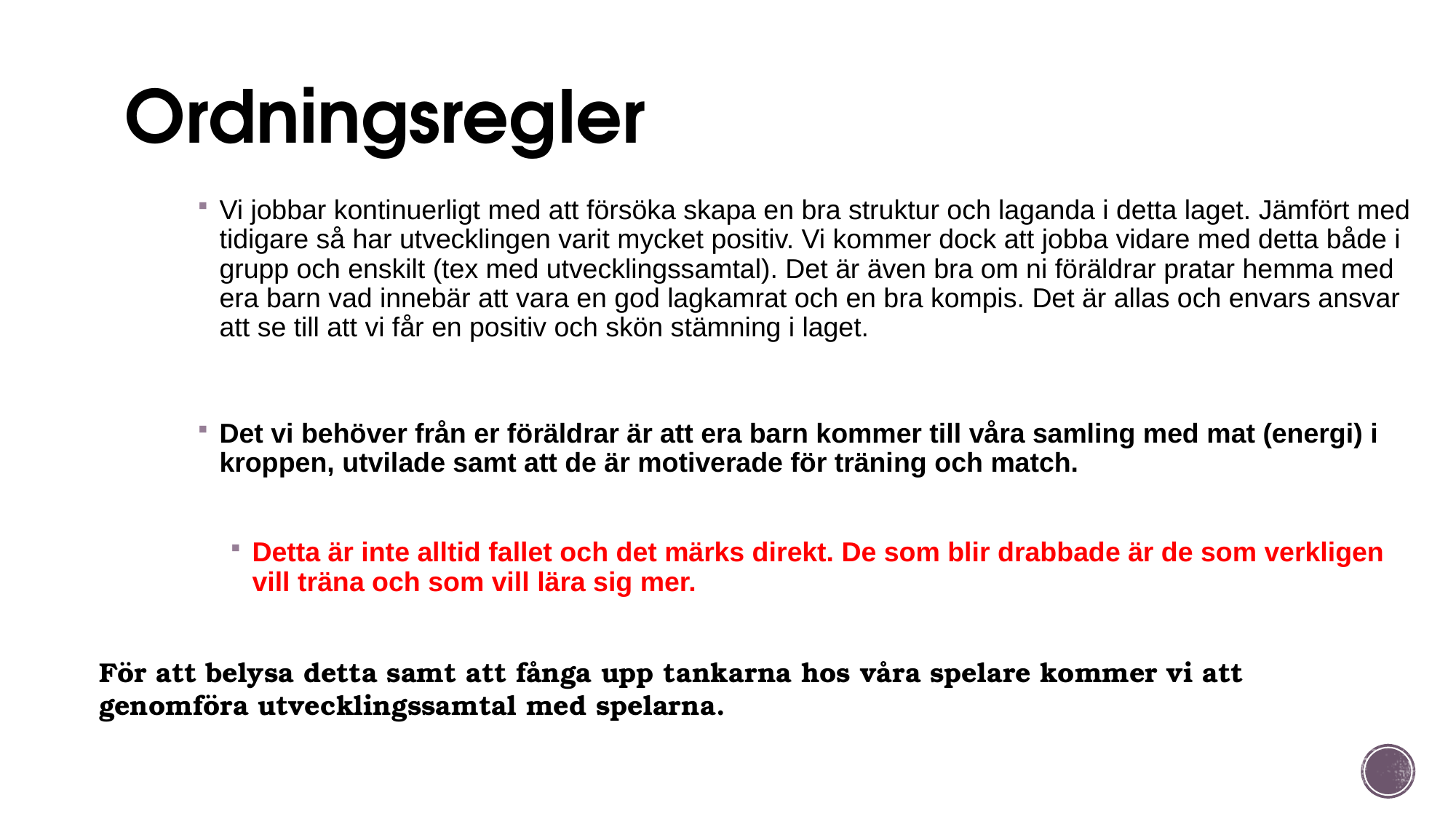

# Ordningsregler
Vi jobbar kontinuerligt med att försöka skapa en bra struktur och laganda i detta laget. Jämfört med tidigare så har utvecklingen varit mycket positiv. Vi kommer dock att jobba vidare med detta både i grupp och enskilt (tex med utvecklingssamtal). Det är även bra om ni föräldrar pratar hemma med era barn vad innebär att vara en god lagkamrat och en bra kompis. Det är allas och envars ansvar att se till att vi får en positiv och skön stämning i laget.

Det vi behöver från er föräldrar är att era barn kommer till våra samling med mat (energi) i kroppen, utvilade samt att de är motiverade för träning och match.

Detta är inte alltid fallet och det märks direkt. De som blir drabbade är de som verkligen vill träna och som vill lära sig mer.

För att belysa detta samt att fånga upp tankarna hos våra spelare kommer vi att genomföra utvecklingssamtal med spelarna.